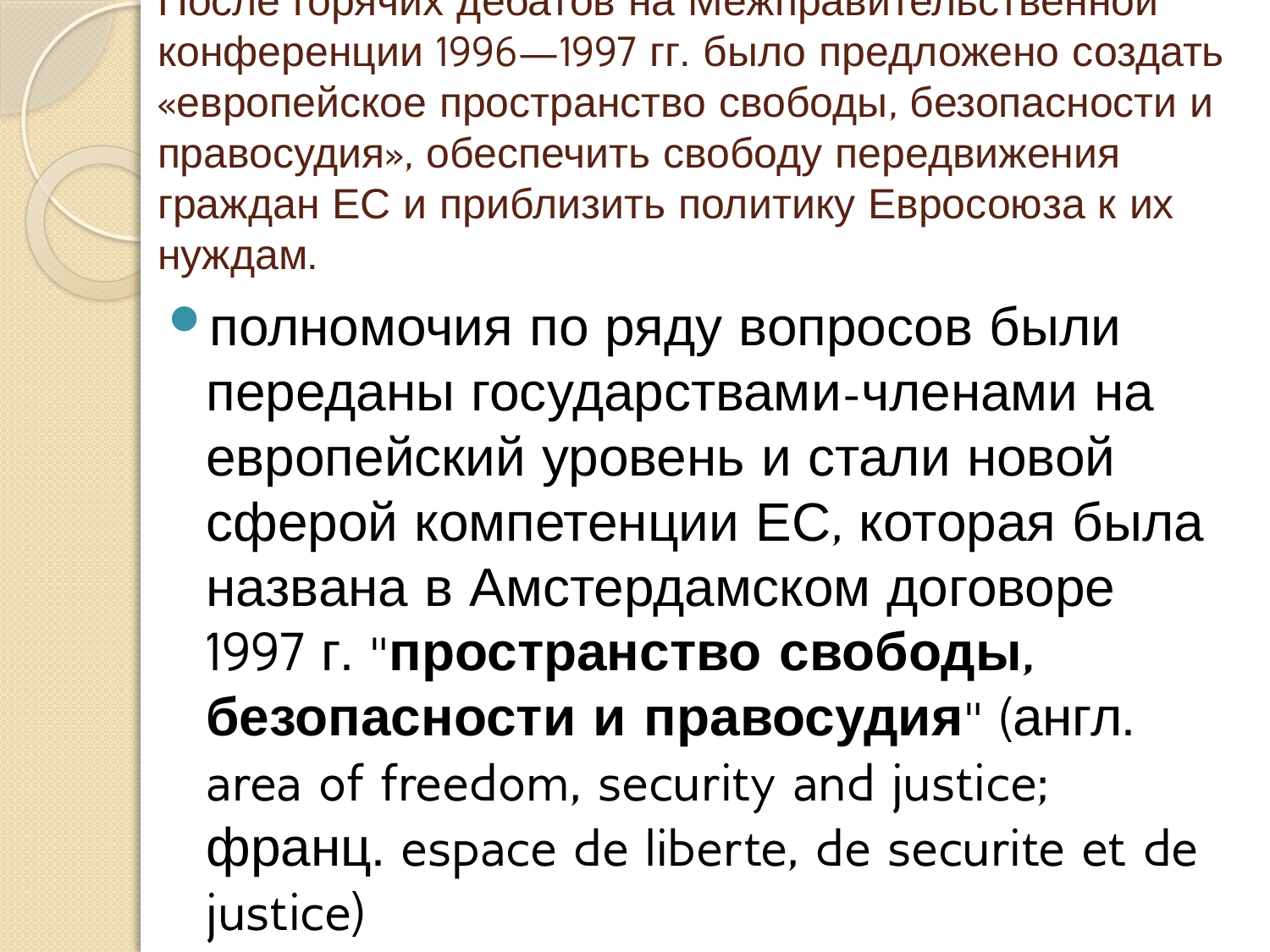

# После горячих дебатов на Межправительственной конференции 1996—1997 гг. было предложено создать «европейское пространство свободы, безопасности и правосудия», обеспечить свободу передвижения граждан ЕС и приблизить политику Евросоюза к их нуждам.
полномочия по ряду вопросов были переданы государствами-членами на европейский уровень и стали новой сферой компетенции ЕС, которая была названа в Амстердамском договоре 1997 г. "пространство свободы, безопасности и правосудия" (англ. area of freedom, security and justice; франц. espace de liberte, de securite et de justice)